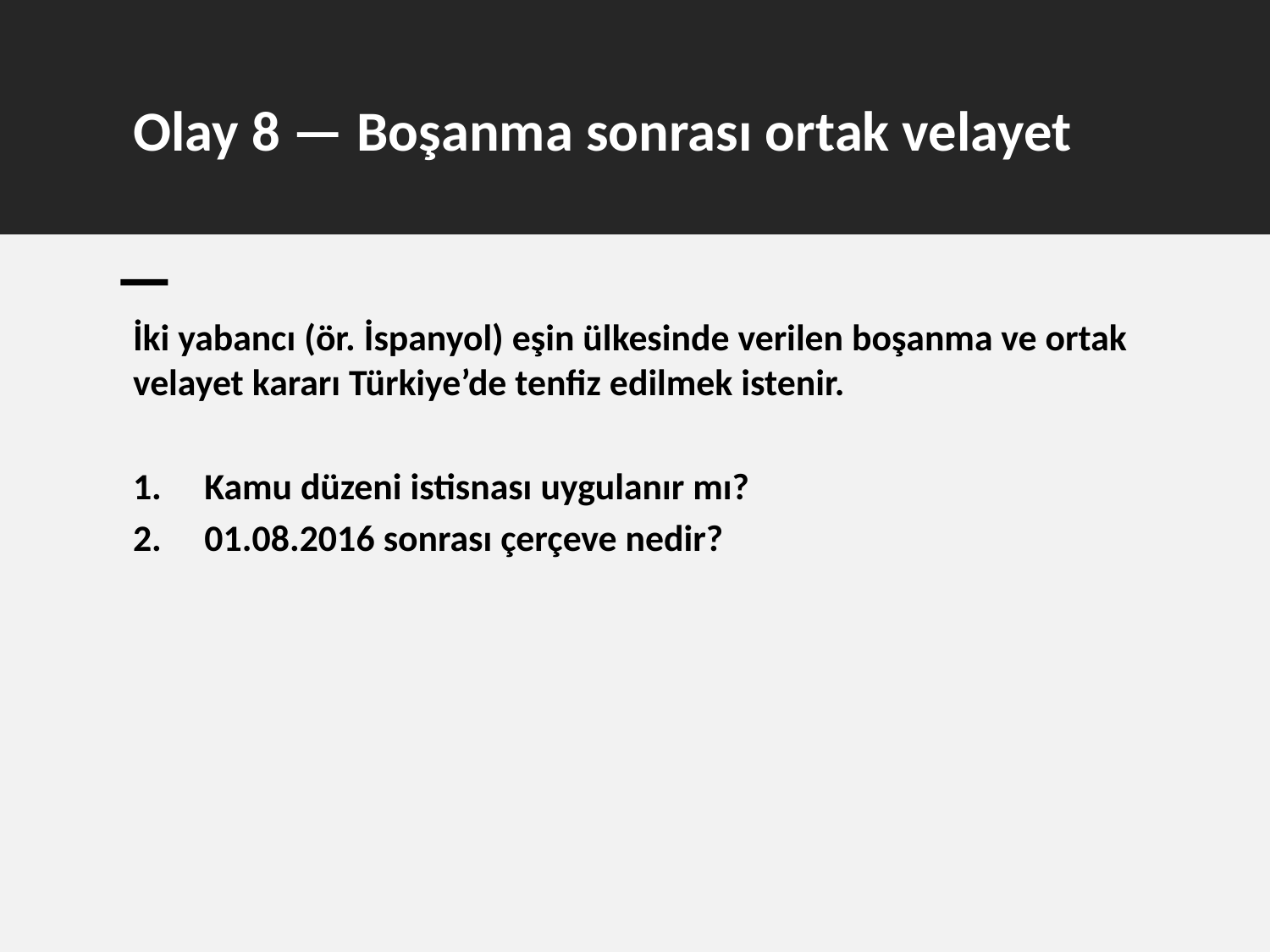

# Olay 8 — Boşanma sonrası ortak velayet

İki yabancı (ör. İspanyol) eşin ülkesinde verilen boşanma ve ortak velayet kararı Türkiye’de tenfiz edilmek istenir.

Kamu düzeni istisnası uygulanır mı?
01.08.2016 sonrası çerçeve nedir?